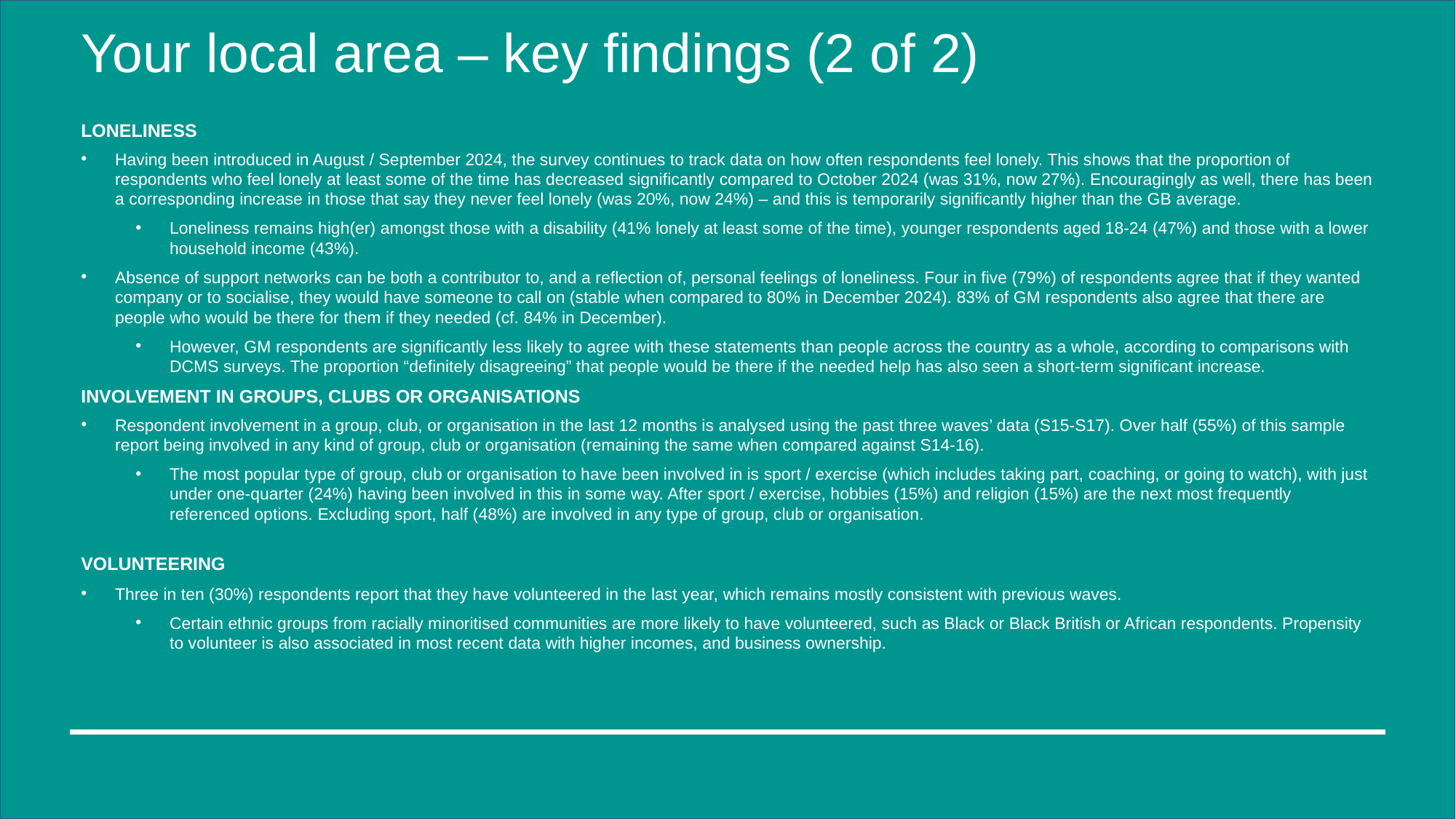

# Your local area – key findings (2 of 2)

LONELINESS
Having been introduced in August / September 2024, the survey continues to track data on how often respondents feel lonely. This shows that the proportion of respondents who feel lonely at least some of the time has decreased significantly compared to October 2024 (was 31%, now 27%). Encouragingly as well, there has been a corresponding increase in those that say they never feel lonely (was 20%, now 24%) – and this is temporarily significantly higher than the GB average.
Loneliness remains high(er) amongst those with a disability (41% lonely at least some of the time), younger respondents aged 18-24 (47%) and those with a lower household income (43%).
Absence of support networks can be both a contributor to, and a reflection of, personal feelings of loneliness. Four in five (79%) of respondents agree that if they wanted company or to socialise, they would have someone to call on (stable when compared to 80% in December 2024). 83% of GM respondents also agree that there are people who would be there for them if they needed (cf. 84% in December).
However, GM respondents are significantly less likely to agree with these statements than people across the country as a whole, according to comparisons with DCMS surveys. The proportion “definitely disagreeing” that people would be there if the needed help has also seen a short-term significant increase.
INVOLVEMENT IN GROUPS, CLUBS OR ORGANISATIONS
Respondent involvement in a group, club, or organisation in the last 12 months is analysed using the past three waves’ data (S15-S17). Over half (55%) of this sample report being involved in any kind of group, club or organisation (remaining the same when compared against S14-16).
The most popular type of group, club or organisation to have been involved in is sport / exercise (which includes taking part, coaching, or going to watch), with just under one-quarter (24%) having been involved in this in some way. After sport / exercise, hobbies (15%) and religion (15%) are the next most frequently referenced options. Excluding sport, half (48%) are involved in any type of group, club or organisation.

VOLUNTEERING
Three in ten (30%) respondents report that they have volunteered in the last year, which remains mostly consistent with previous waves.
Certain ethnic groups from racially minoritised communities are more likely to have volunteered, such as Black or Black British or African respondents. Propensity to volunteer is also associated in most recent data with higher incomes, and business ownership.